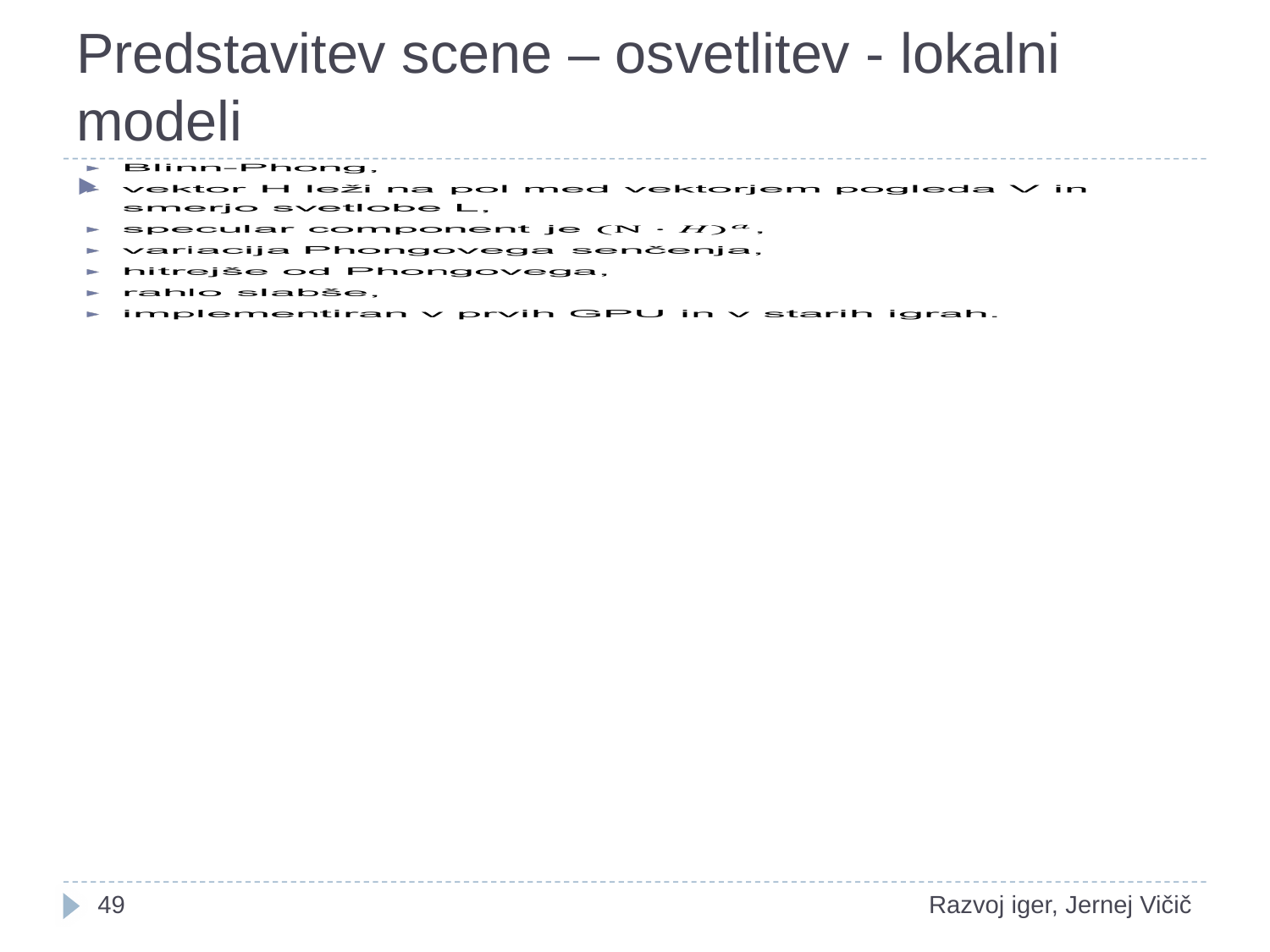

# Predstavitev scene – osvetlitev - lokalni modeli

49
Razvoj iger, Jernej Vičič